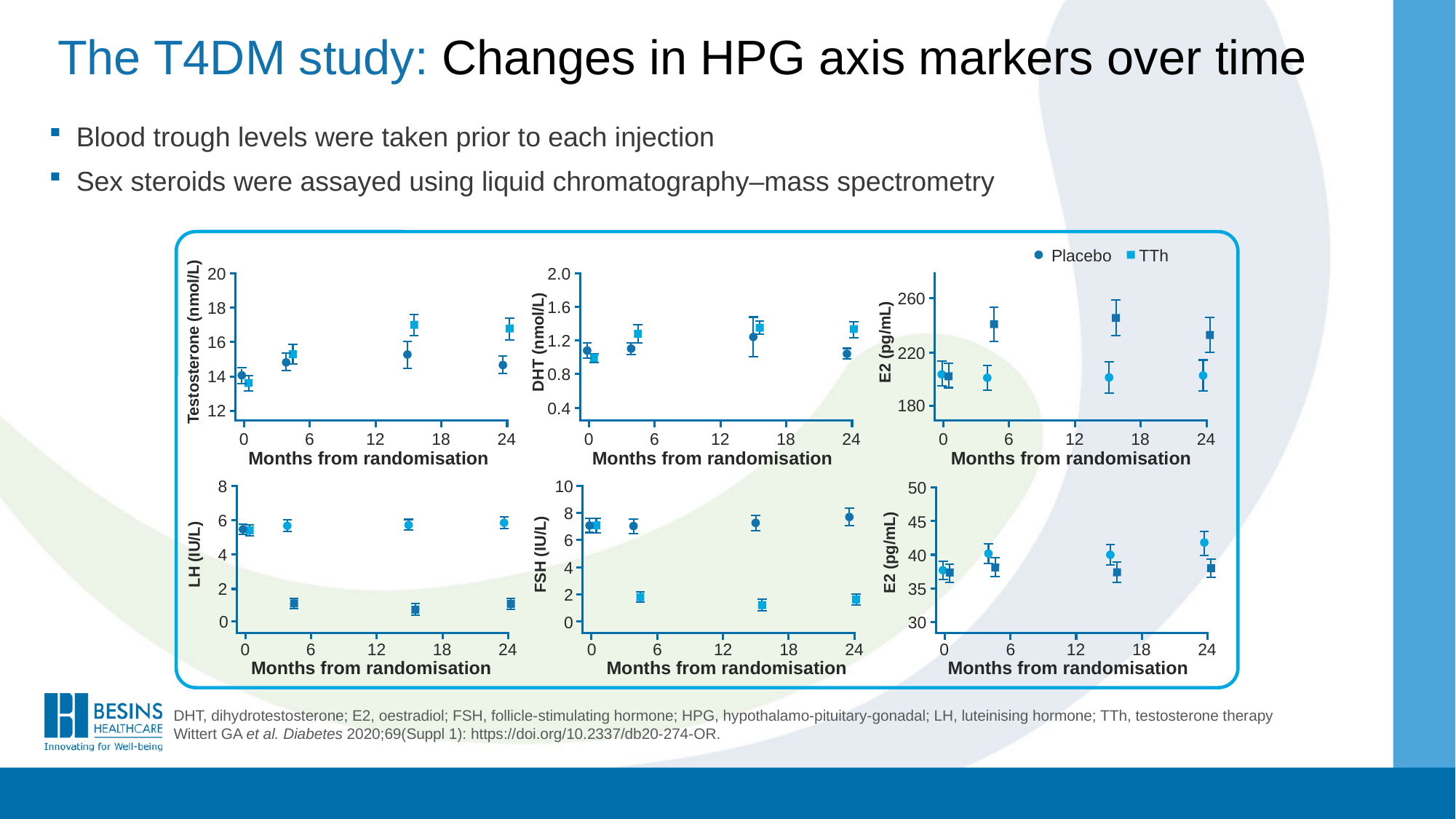

# The T4DM study: Changes in HPG axis markers over time
Blood trough levels were taken prior to each injection
Sex steroids were assayed using liquid chromatography–mass spectrometry

Placebo
TTh

20
18
16
14
12

Testosterone (nmol/L)

0
6
12
18
24
Months from randomisation
2.0
1.6
1.2
0.8
0.4
DHT (nmol/L)

0
6
12
18
24
Months from randomisation
260
220
180
E2 (pg/mL)

0
6
12
18
24
Months from randomisation
8
6
4
2
0

LH (IU/L)

Months from randomisation
10
8
6
4
2
0

FSH (IU/L)

6
12
18
24
0
Months from randomisation
50
45
40
35
30
E2 (pg/mL)

6
12
18
24
0
Months from randomisation
0
6
12
18
24
DHT, dihydrotestosterone; E2, oestradiol; FSH, follicle-stimulating hormone; HPG, hypothalamo-pituitary-gonadal; LH, luteinising hormone; TTh, testosterone therapy
Wittert GA et al. Diabetes 2020;69(Suppl 1): https://doi.org/10.2337/db20-274-OR.